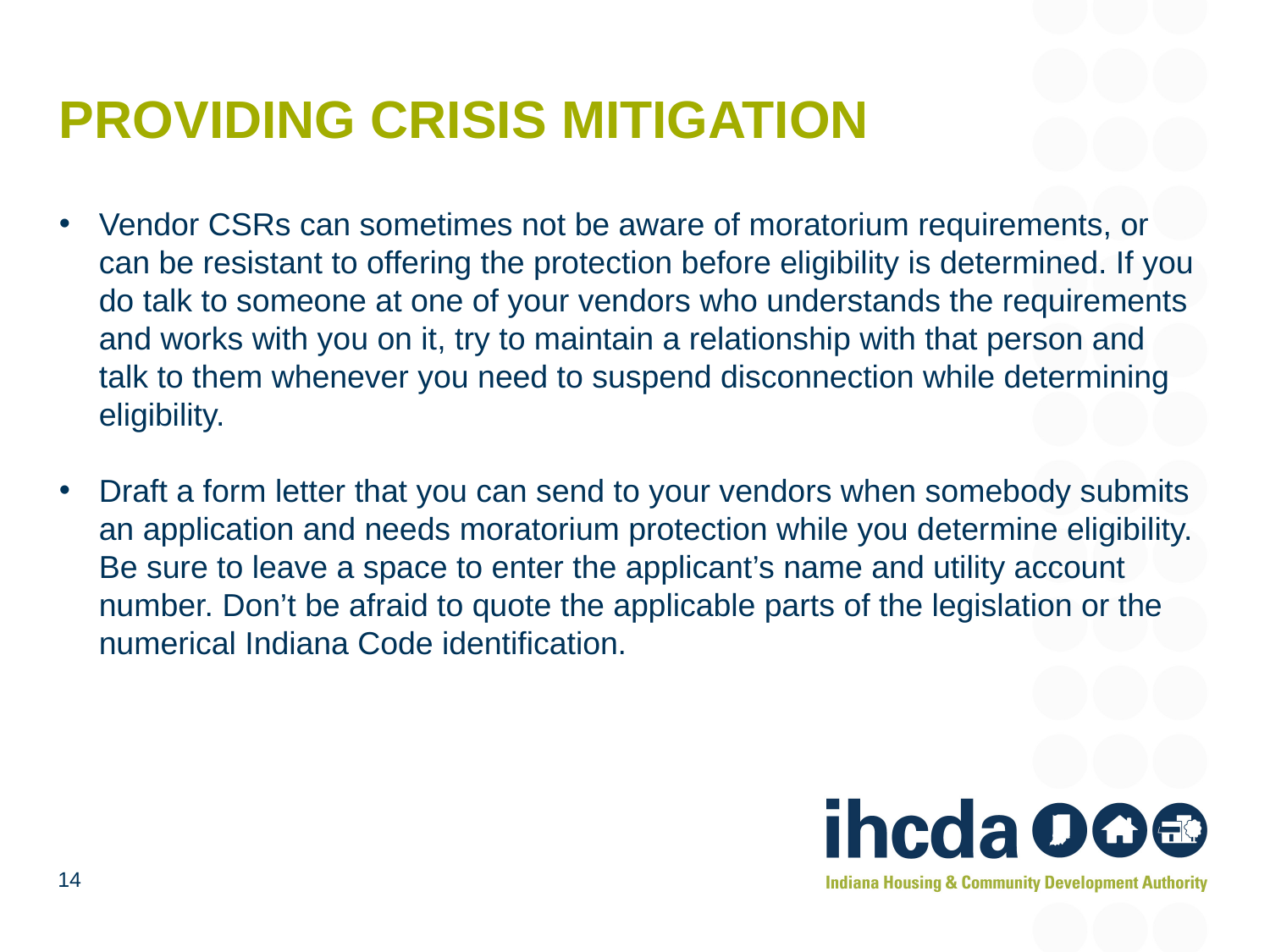

# Providing crisis mitigation
Vendor CSRs can sometimes not be aware of moratorium requirements, or can be resistant to offering the protection before eligibility is determined. If you do talk to someone at one of your vendors who understands the requirements and works with you on it, try to maintain a relationship with that person and talk to them whenever you need to suspend disconnection while determining eligibility.
Draft a form letter that you can send to your vendors when somebody submits an application and needs moratorium protection while you determine eligibility. Be sure to leave a space to enter the applicant’s name and utility account number. Don’t be afraid to quote the applicable parts of the legislation or the numerical Indiana Code identification.

14